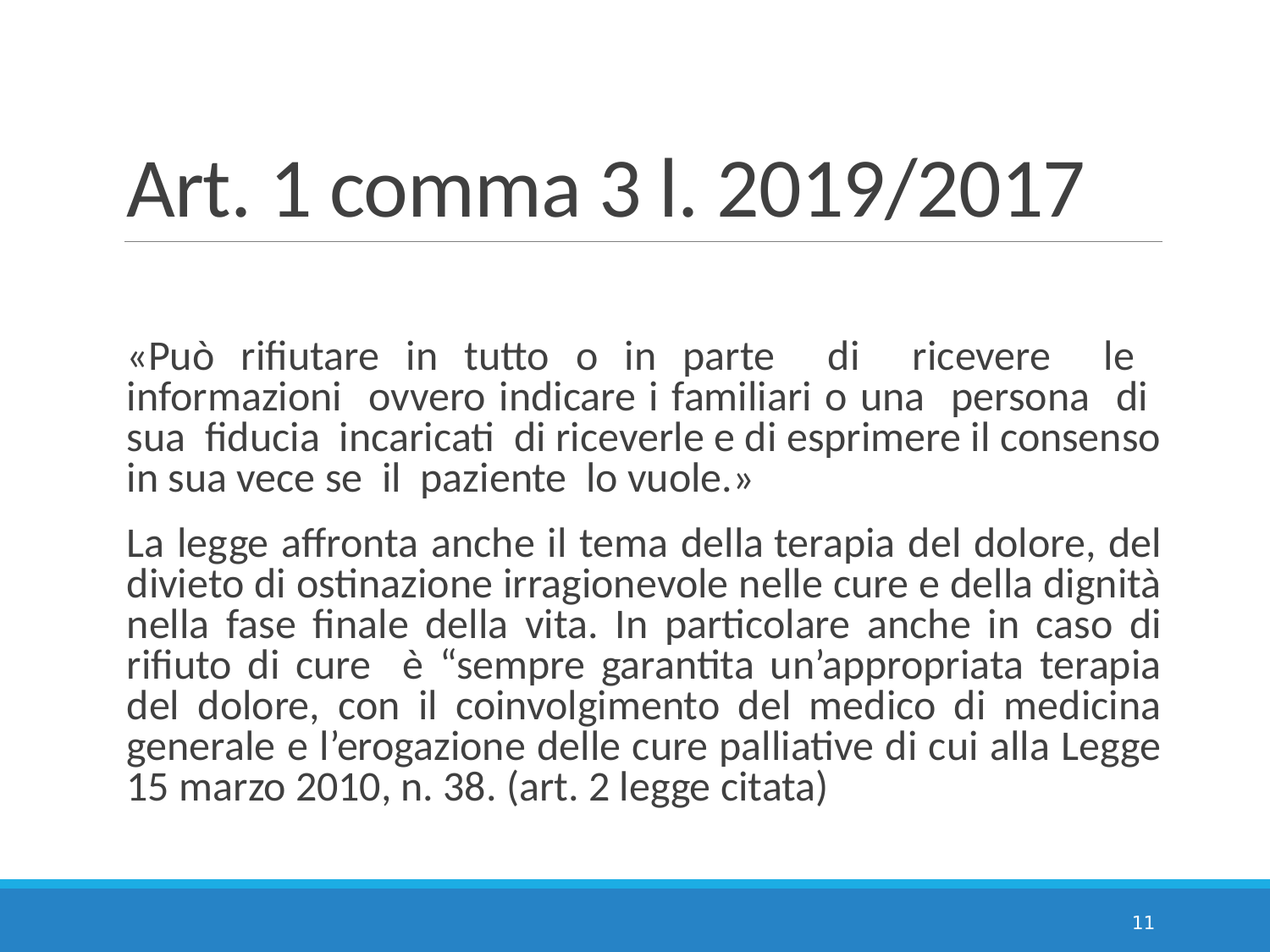

# Art. 1 comma 3 l. 2019/2017

«Può rifiutare in tutto o in parte  di  ricevere  le  informazioni  ovvero indicare i familiari o una  persona  di  sua  fiducia  incaricati  di riceverle e di esprimere il consenso in sua vece se  il  paziente  lo vuole.»
La legge affronta anche il tema della terapia del dolore, del divieto di ostinazione irragionevole nelle cure e della dignità nella fase finale della vita. In particolare anche in caso di rifiuto di cure  è “sempre garantita un’appropriata terapia del dolore, con il coinvolgimento del medico di medicina generale e l’erogazione delle cure palliative di cui alla Legge 15 marzo 2010, n. 38. (art. 2 legge citata)

11